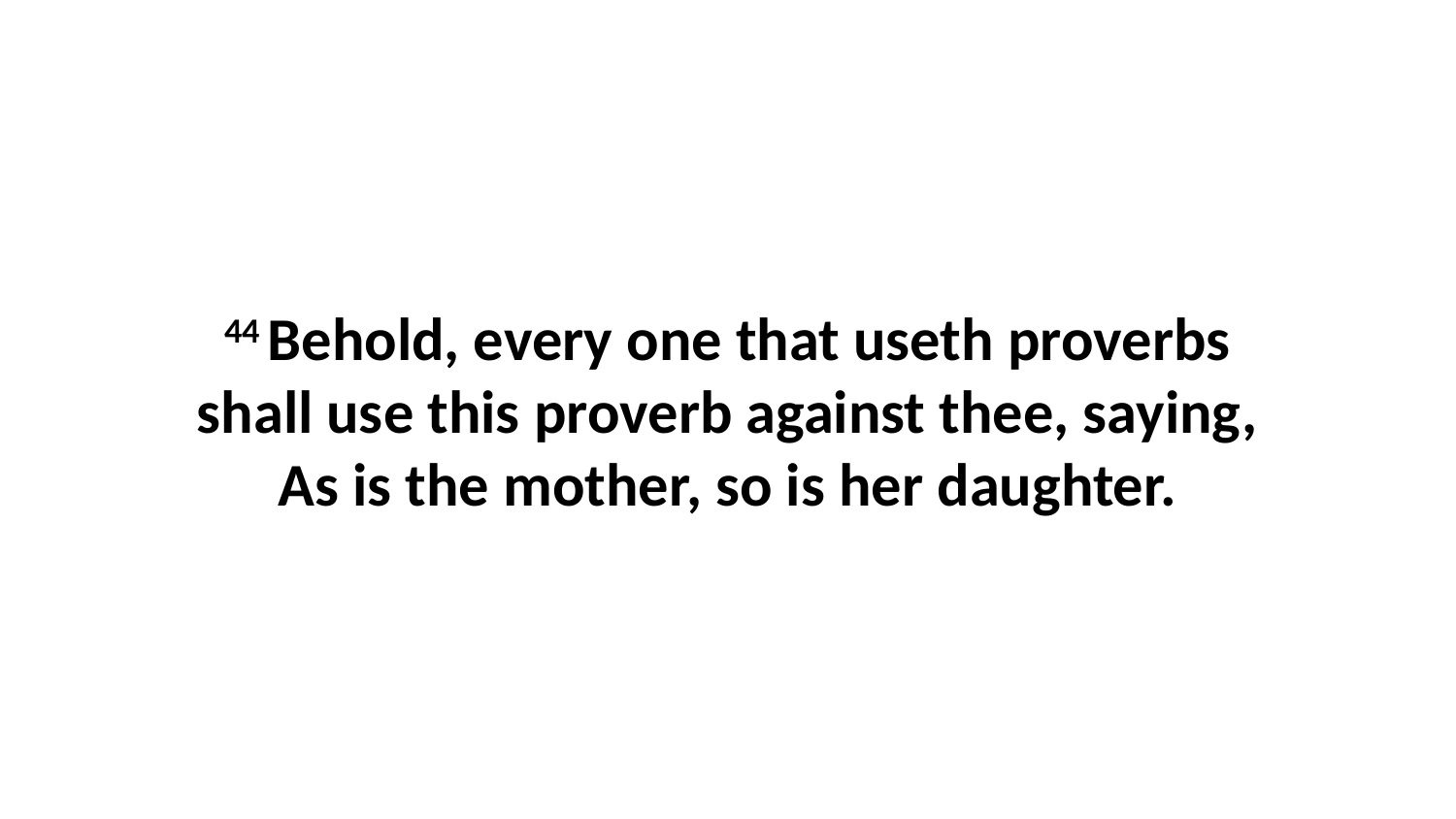

44 Behold, every one that useth proverbs shall use this proverb against thee, saying, As is the mother, so is her daughter.